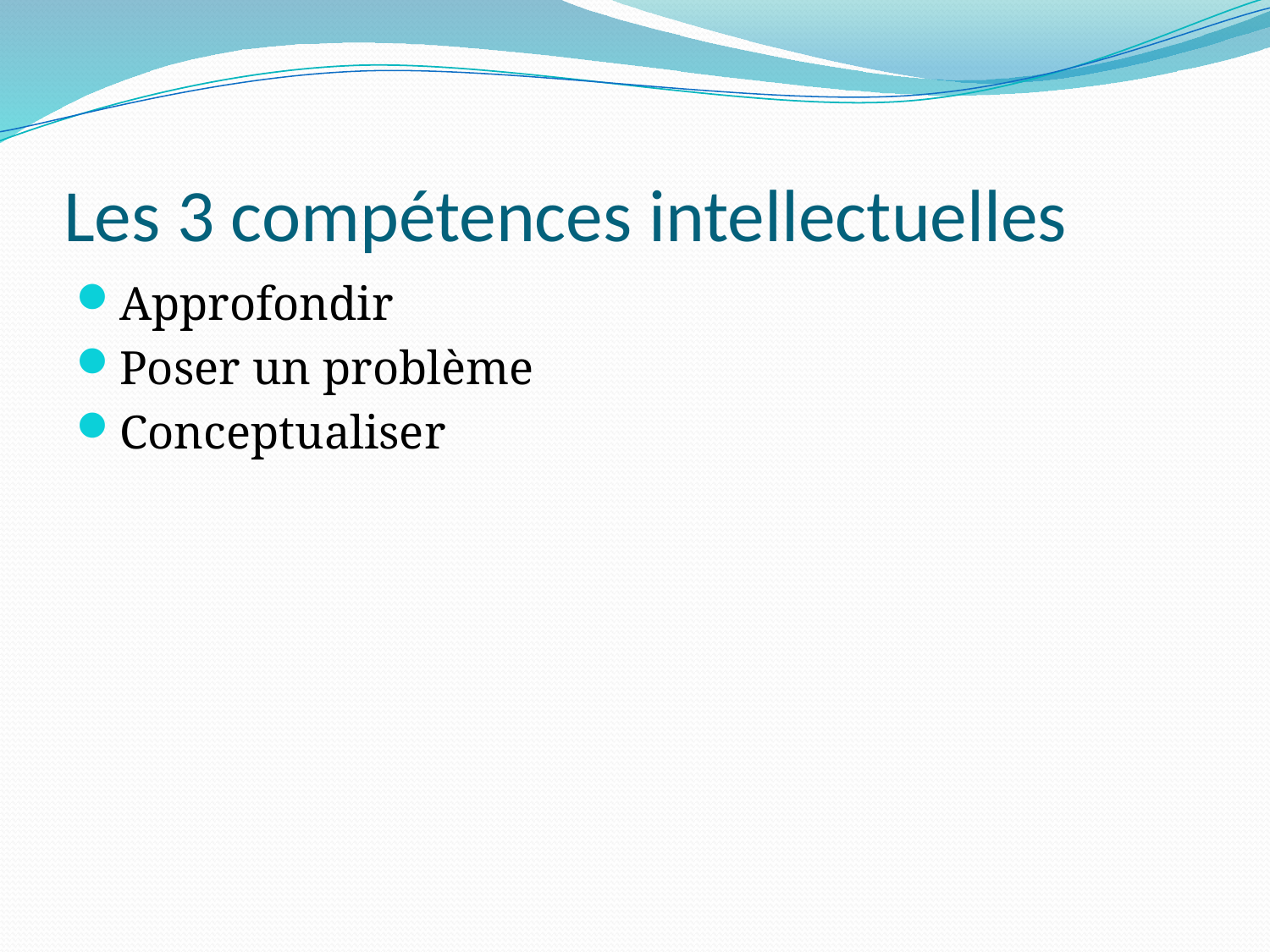

# Les 3 compétences intellectuelles
Approfondir
Poser un problème
Conceptualiser